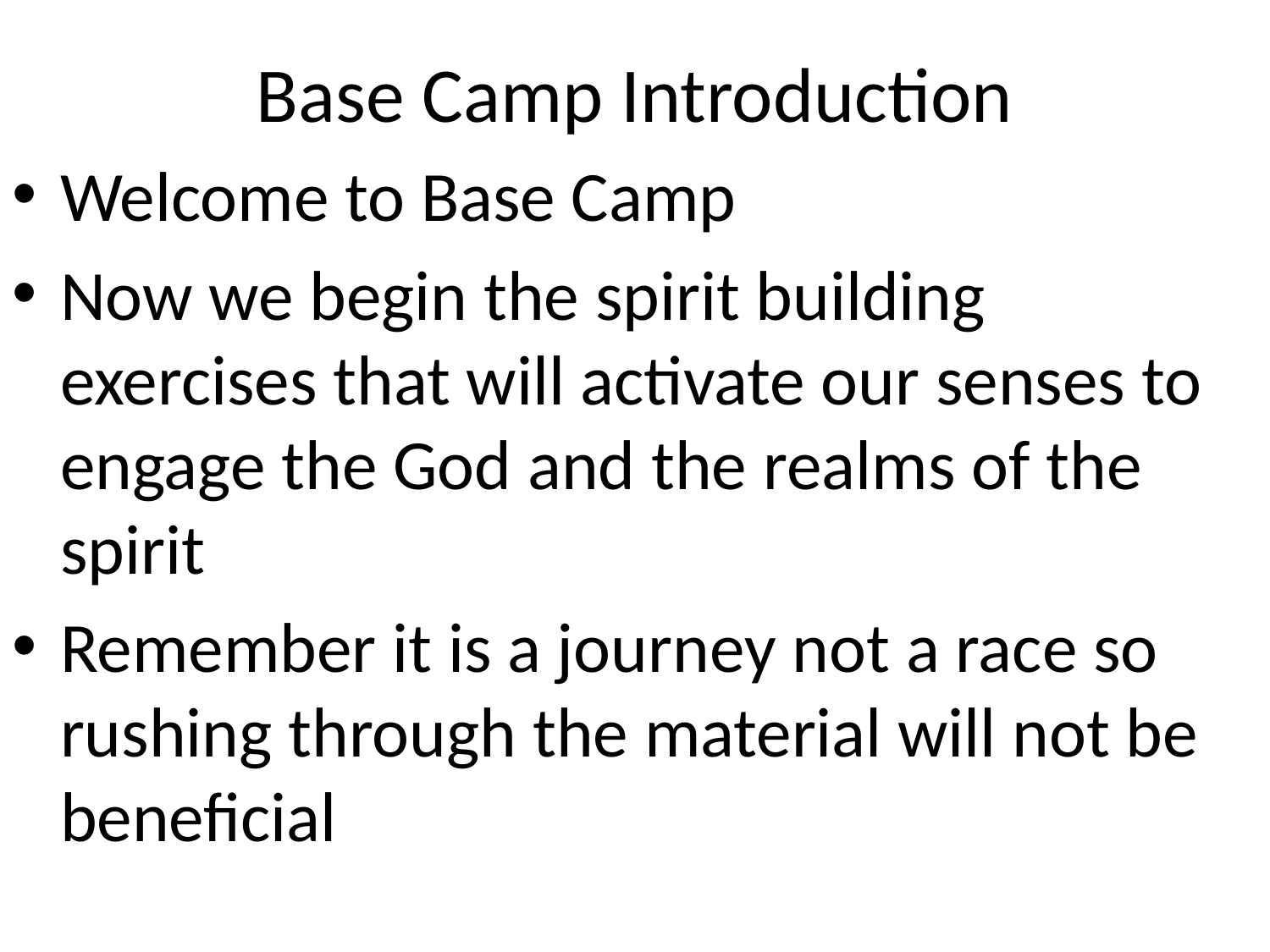

# Base Camp Introduction
Welcome to Base Camp
Now we begin the spirit building exercises that will activate our senses to engage the God and the realms of the spirit
Remember it is a journey not a race so rushing through the material will not be beneficial